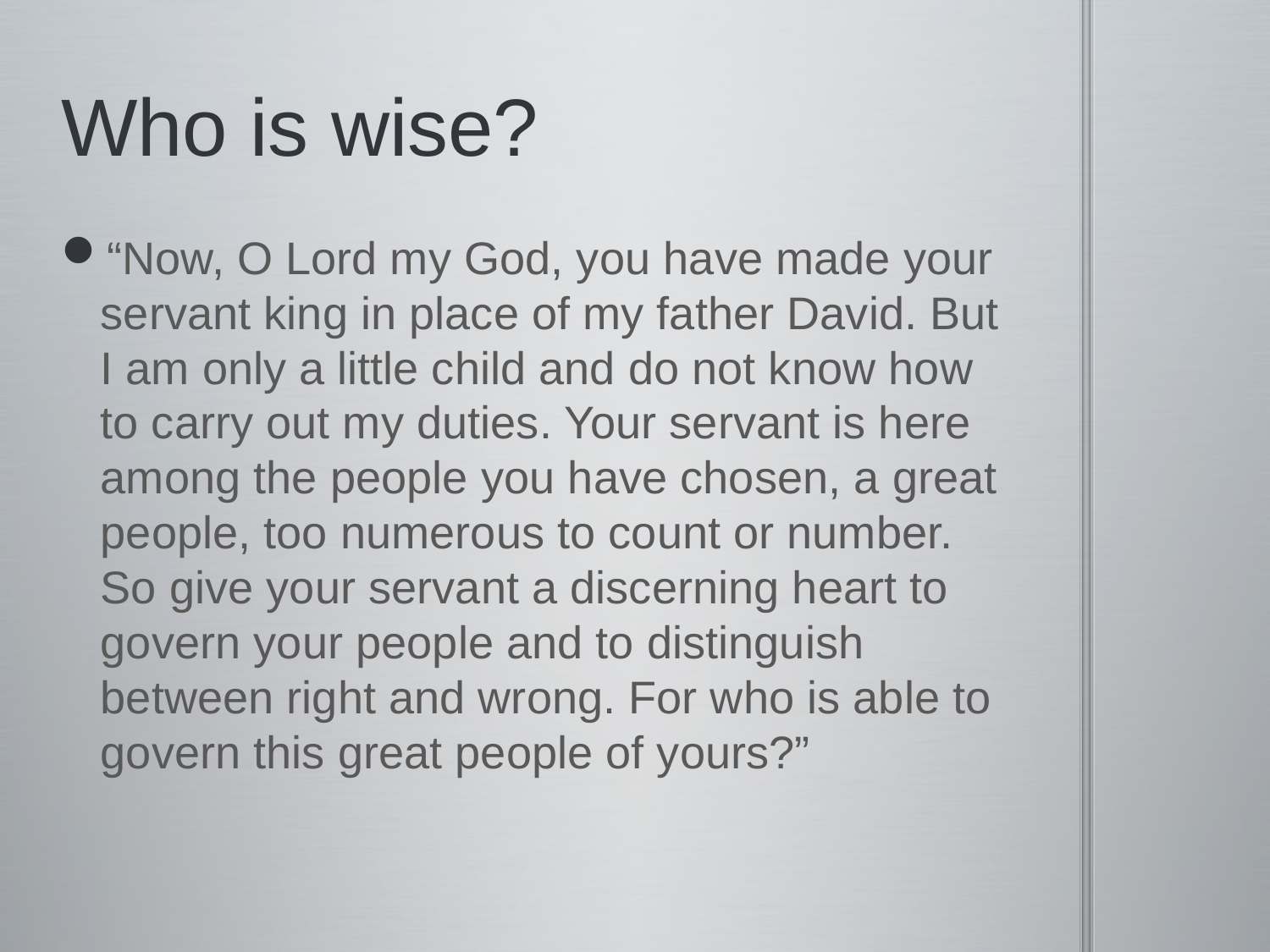

# Who is wise?
“Now, O Lord my God, you have made your servant king in place of my father David. But I am only a little child and do not know how to carry out my duties. Your servant is here among the people you have chosen, a great people, too numerous to count or number. So give your servant a discerning heart to govern your people and to distinguish between right and wrong. For who is able to govern this great people of yours?”